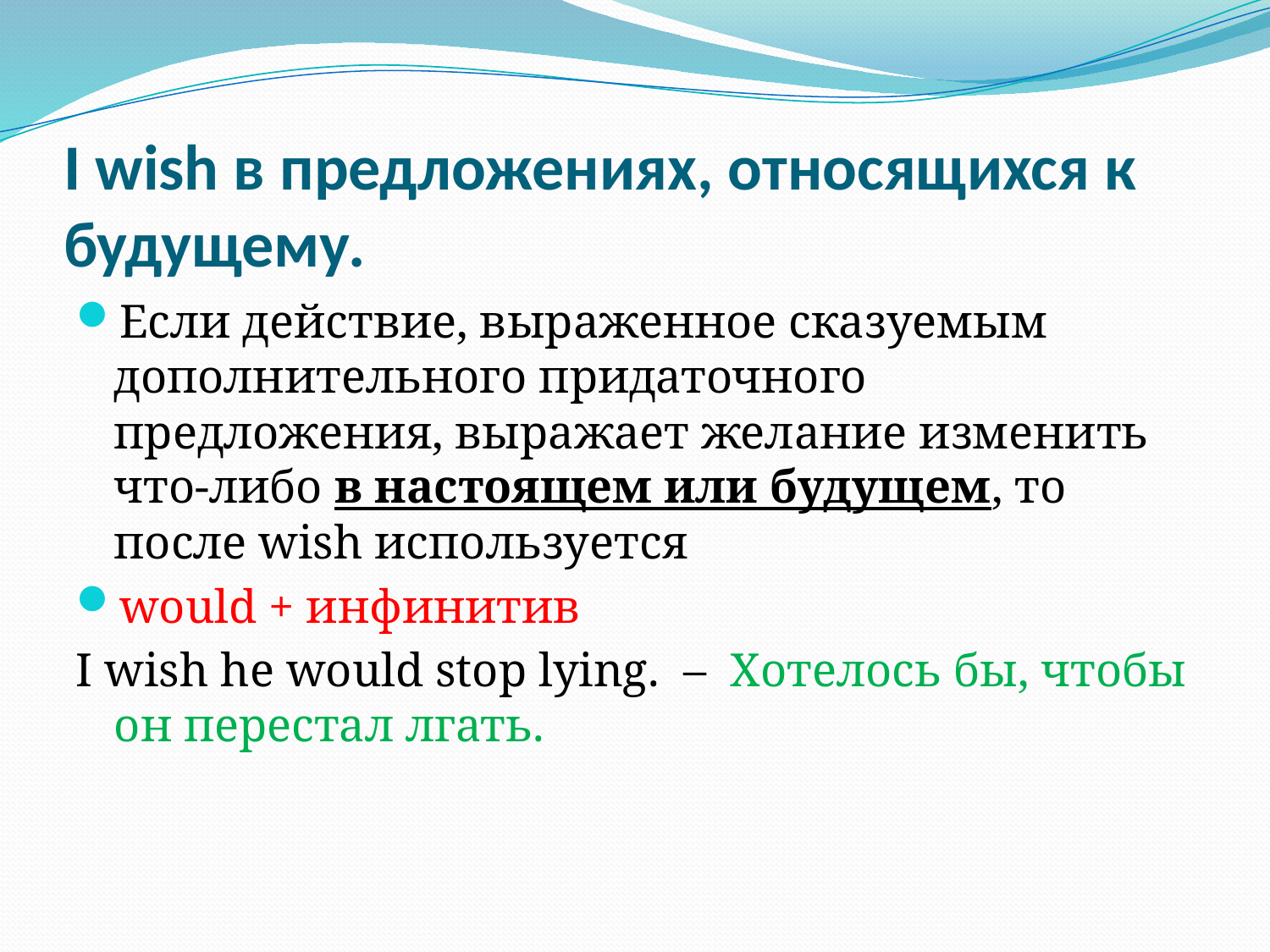

# I wish в предложениях, относящихся к будущему.
Если действие, выраженное сказуемым дополнительного придаточного предложения, выражает желание изменить что-либо в настоящем или будущем, то после wish используется
would + инфинитив
I wish he would stop lying.  –  Хотелось бы, чтобы он перестал лгать.